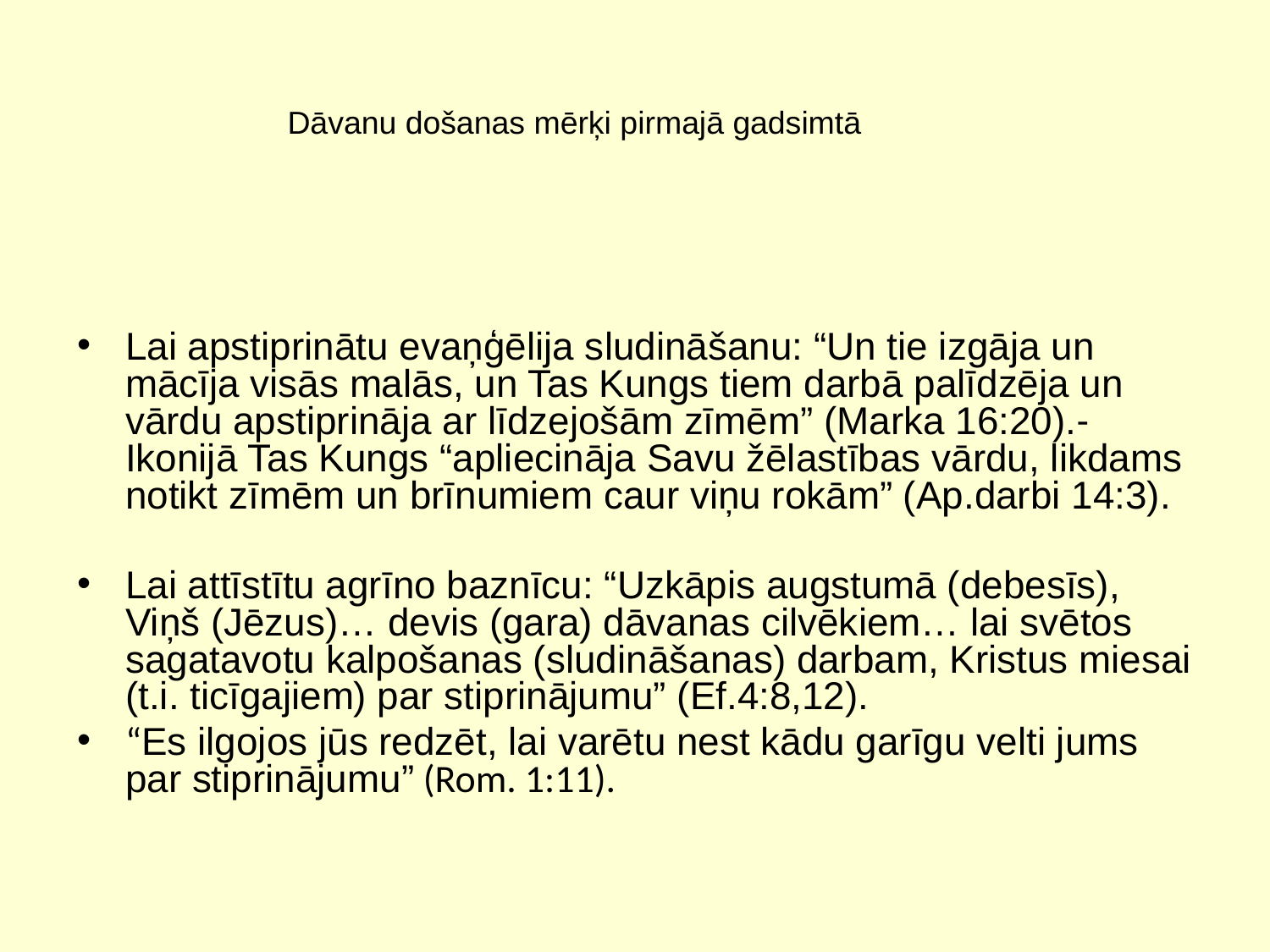

Dāvanu došanas mērķi pirmajā gadsimtā
Lai apstiprinātu evaņģēlija sludināšanu: “Un tie izgāja un mācīja visās malās, un Tas Kungs tiem darbā palīdzēja un vārdu apstiprināja ar līdzejošām zīmēm” (Marka 16:20).- Ikonijā Tas Kungs “apliecināja Savu žēlastības vārdu, likdams notikt zīmēm un brīnumiem caur viņu rokām” (Ap.darbi 14:3).

Lai attīstītu agrīno baznīcu: “Uzkāpis augstumā (debesīs), Viņš (Jēzus)… devis (gara) dāvanas cilvēkiem… lai svētos sagatavotu kalpošanas (sludināšanas) darbam, Kristus miesai (t.i. ticīgajiem) par stiprinājumu” (Ef.4:8,12).
“Es ilgojos jūs redzēt, lai varētu nest kādu garīgu velti jums par stiprinājumu” (Rom. 1:11).